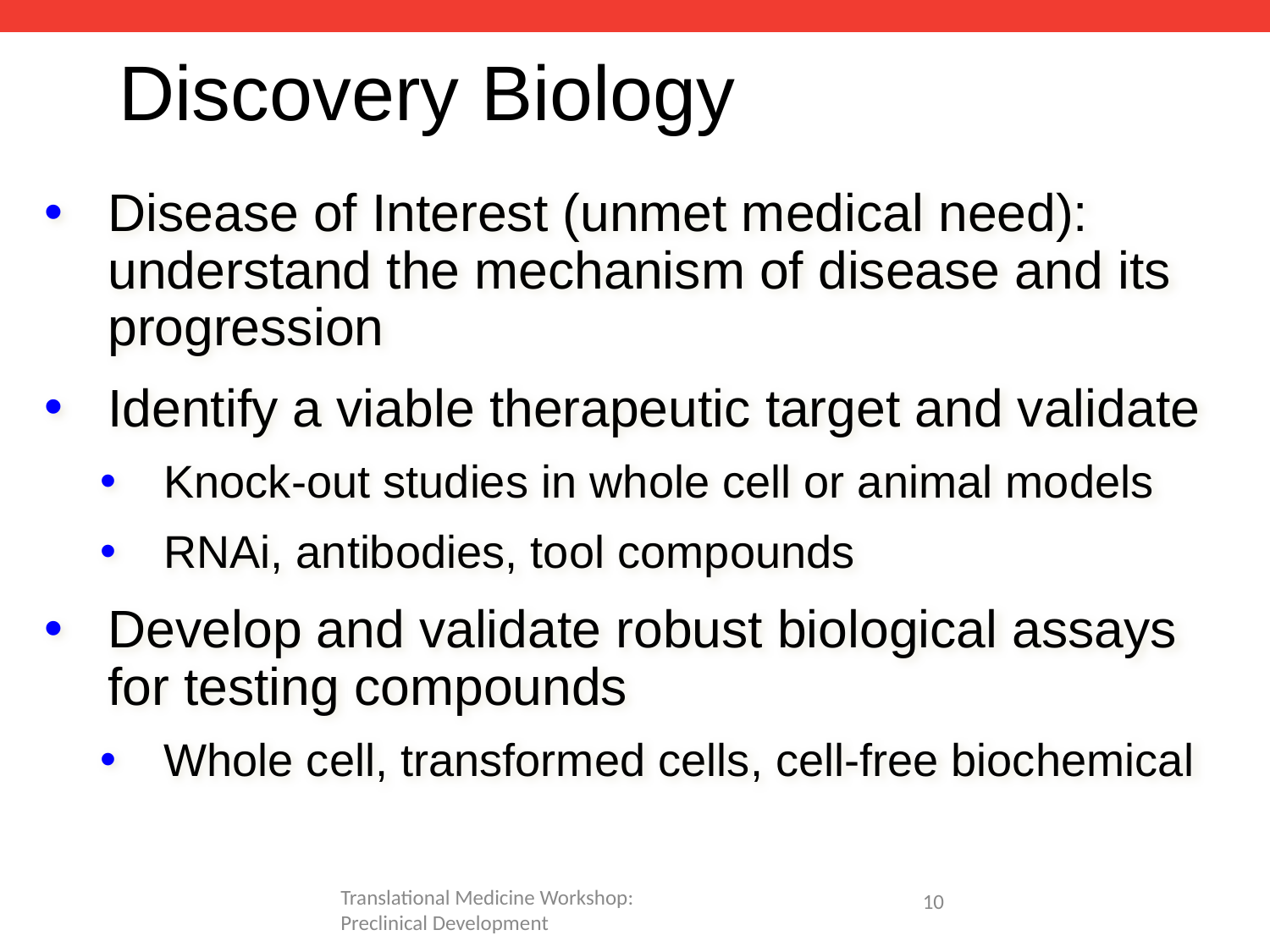

# Discovery Biology
Disease of Interest (unmet medical need): understand the mechanism of disease and its progression
Identify a viable therapeutic target and validate
Knock-out studies in whole cell or animal models
RNAi, antibodies, tool compounds
Develop and validate robust biological assays for testing compounds
Whole cell, transformed cells, cell-free biochemical

Translational Medicine Workshop: Preclinical Development
10